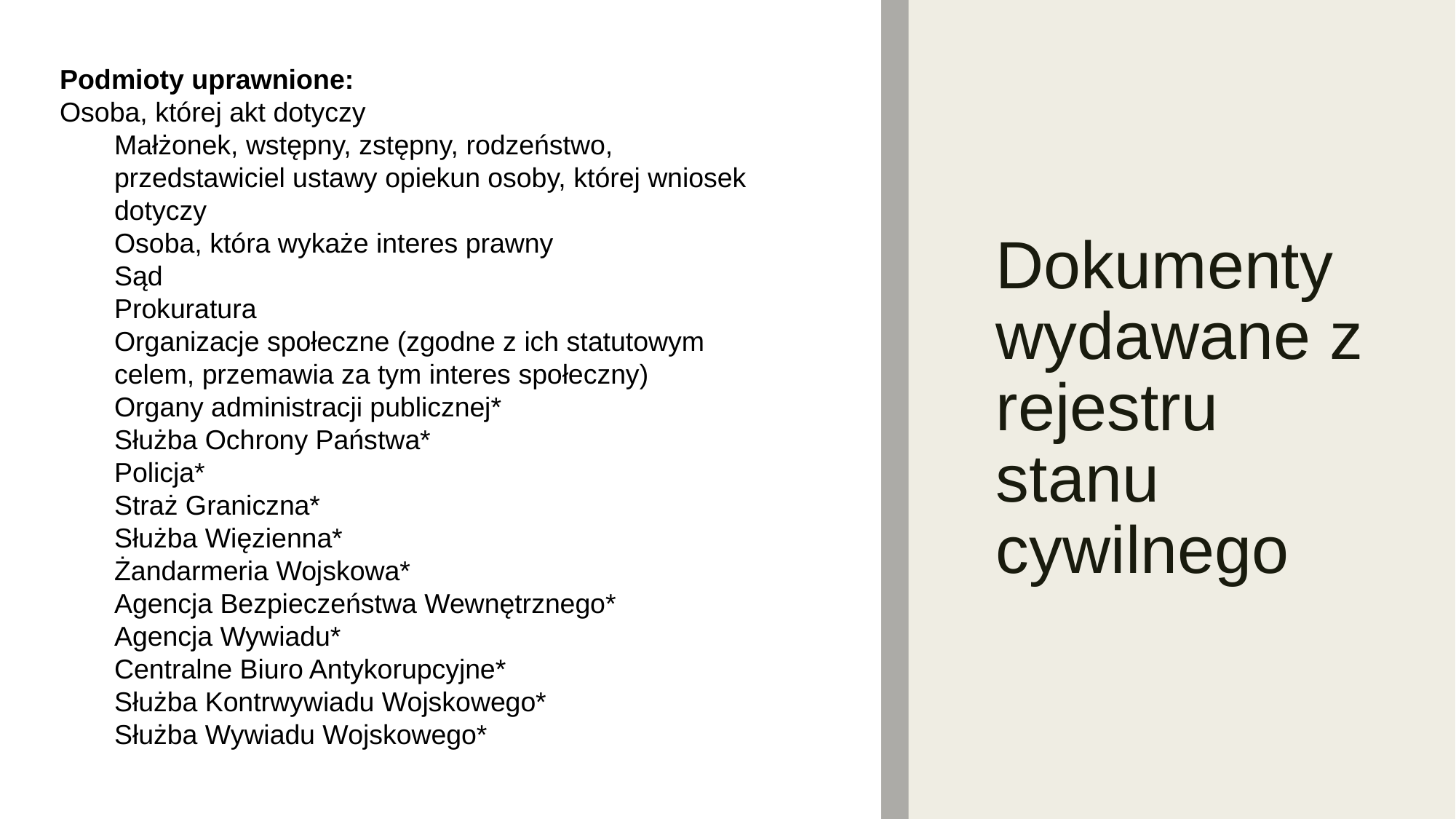

Podmioty uprawnione:
Osoba, której akt dotyczy
Małżonek, wstępny, zstępny, rodzeństwo, przedstawiciel ustawy opiekun osoby, której wniosek dotyczy
Osoba, która wykaże interes prawny
Sąd
Prokuratura
Organizacje społeczne (zgodne z ich statutowym celem, przemawia za tym interes społeczny)
Organy administracji publicznej*
Służba Ochrony Państwa*
Policja*
Straż Graniczna*
Służba Więzienna*
Żandarmeria Wojskowa*
Agencja Bezpieczeństwa Wewnętrznego*
Agencja Wywiadu*
Centralne Biuro Antykorupcyjne*
Służba Kontrwywiadu Wojskowego*
Służba Wywiadu Wojskowego*

# Dokumenty wydawane z rejestru stanu cywilnego